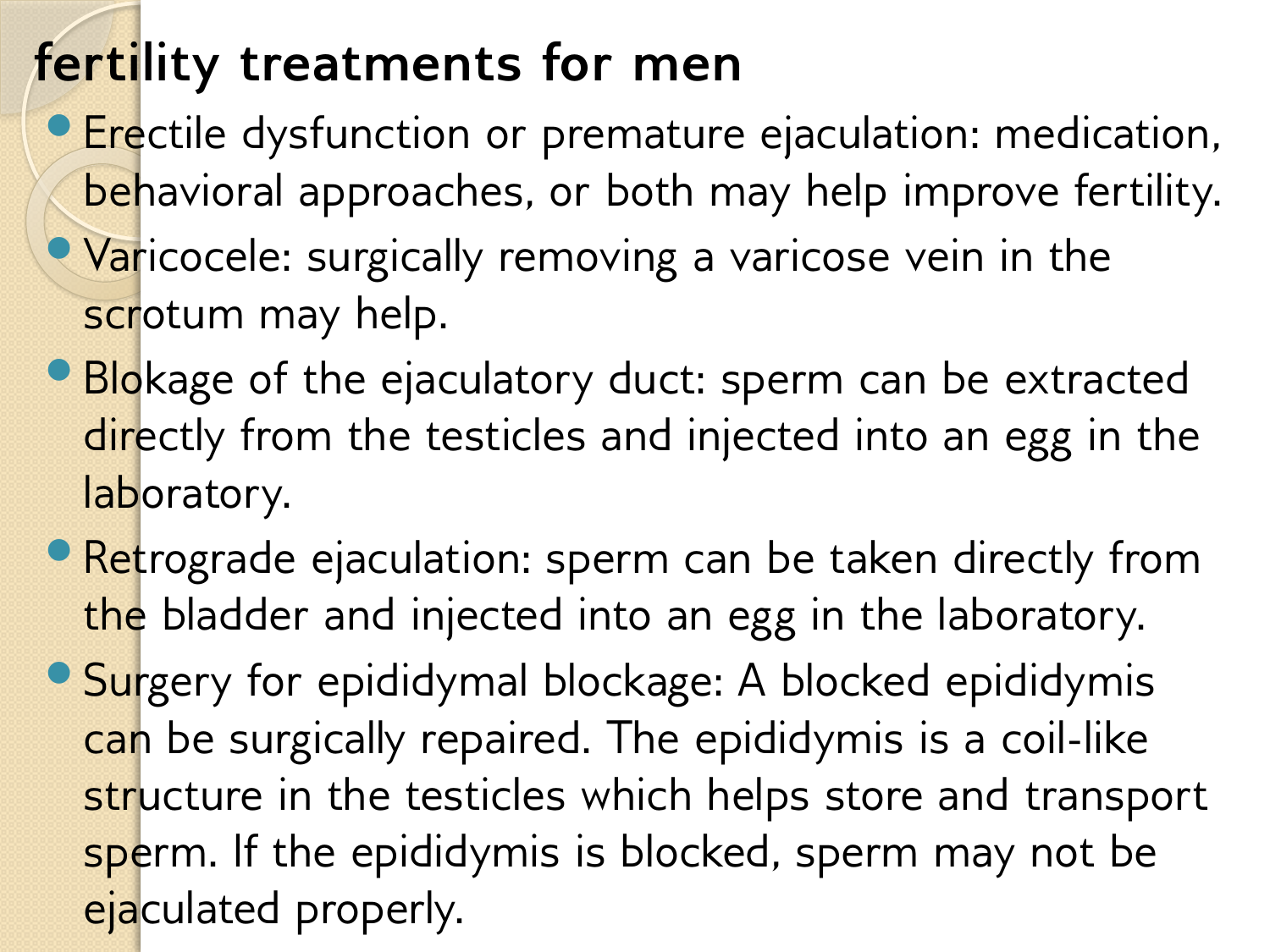

# fertility treatments for men
Erectile dysfunction or premature ejaculation: medication, behavioral approaches, or both may help improve fertility.
Varicocele: surgically removing a varicose vein in the scrotum may help.
Blokage of the ejaculatory duct: sperm can be extracted directly from the testicles and injected into an egg in the laboratory.
Retrograde ejaculation: sperm can be taken directly from the bladder and injected into an egg in the laboratory.
Surgery for epididymal blockage: A blocked epididymis can be surgically repaired. The epididymis is a coil-like structure in the testicles which helps store and transport sperm. If the epididymis is blocked, sperm may not be ejaculated properly.